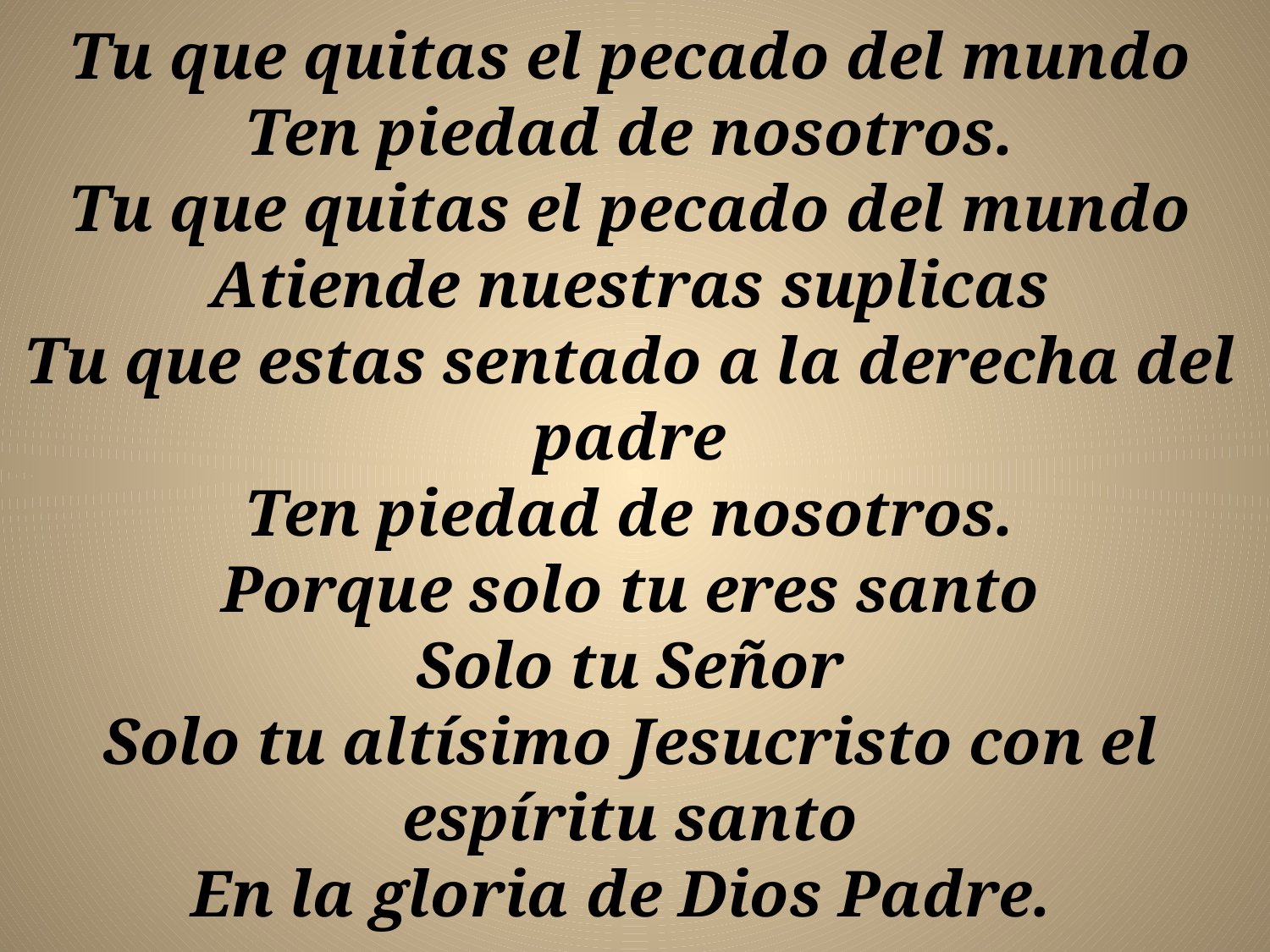

Tu que quitas el pecado del mundo
Ten piedad de nosotros.
Tu que quitas el pecado del mundo
Atiende nuestras suplicas
Tu que estas sentado a la derecha del padre
Ten piedad de nosotros.
Porque solo tu eres santo
Solo tu Señor
Solo tu altísimo Jesucristo con el espíritu santo
En la gloria de Dios Padre.